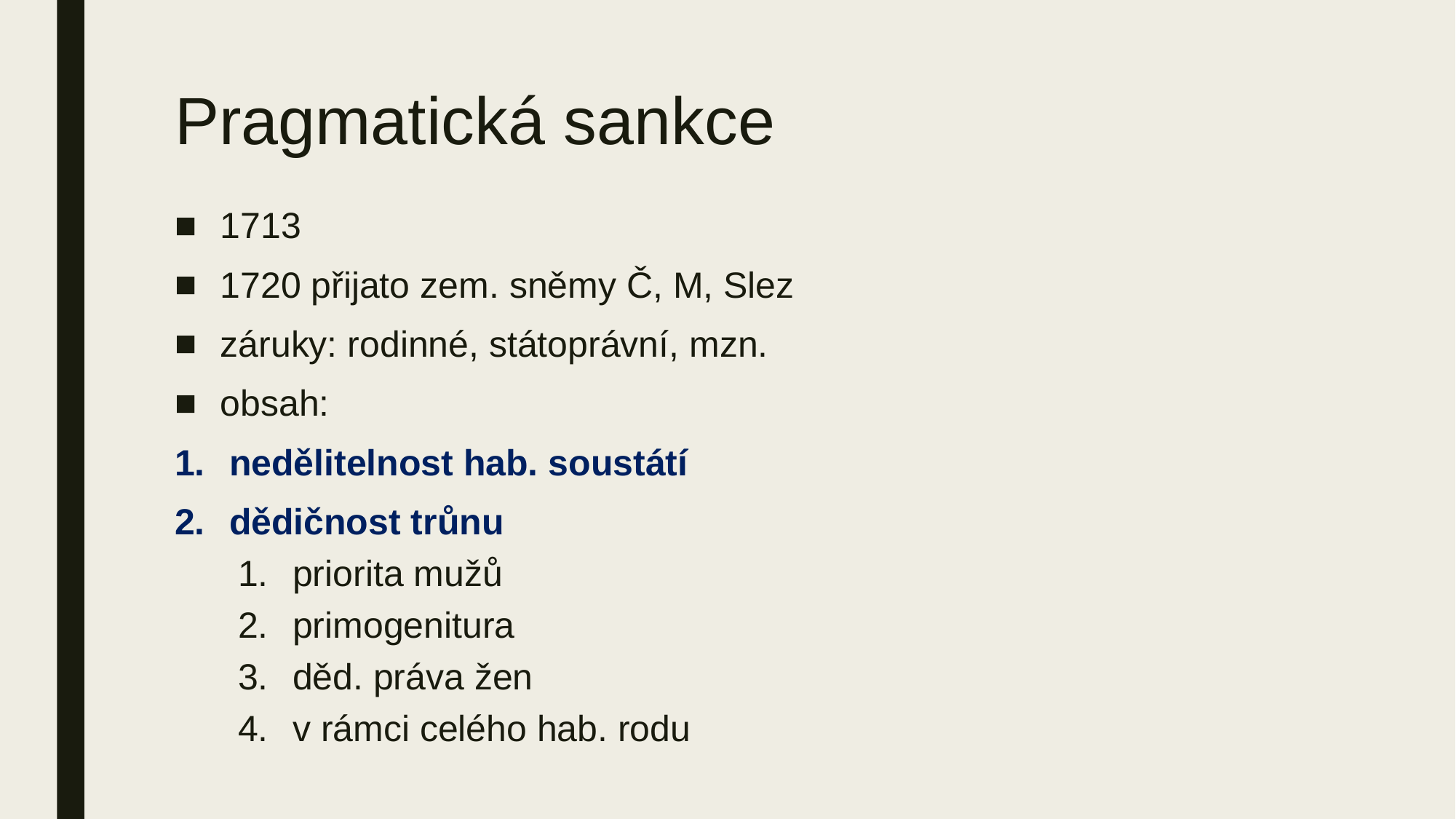

# Pragmatická sankce
1713
1720 přijato zem. sněmy Č, M, Slez
záruky: rodinné, státoprávní, mzn.
obsah:
nedělitelnost hab. soustátí
dědičnost trůnu
priorita mužů
primogenitura
děd. práva žen
v rámci celého hab. rodu